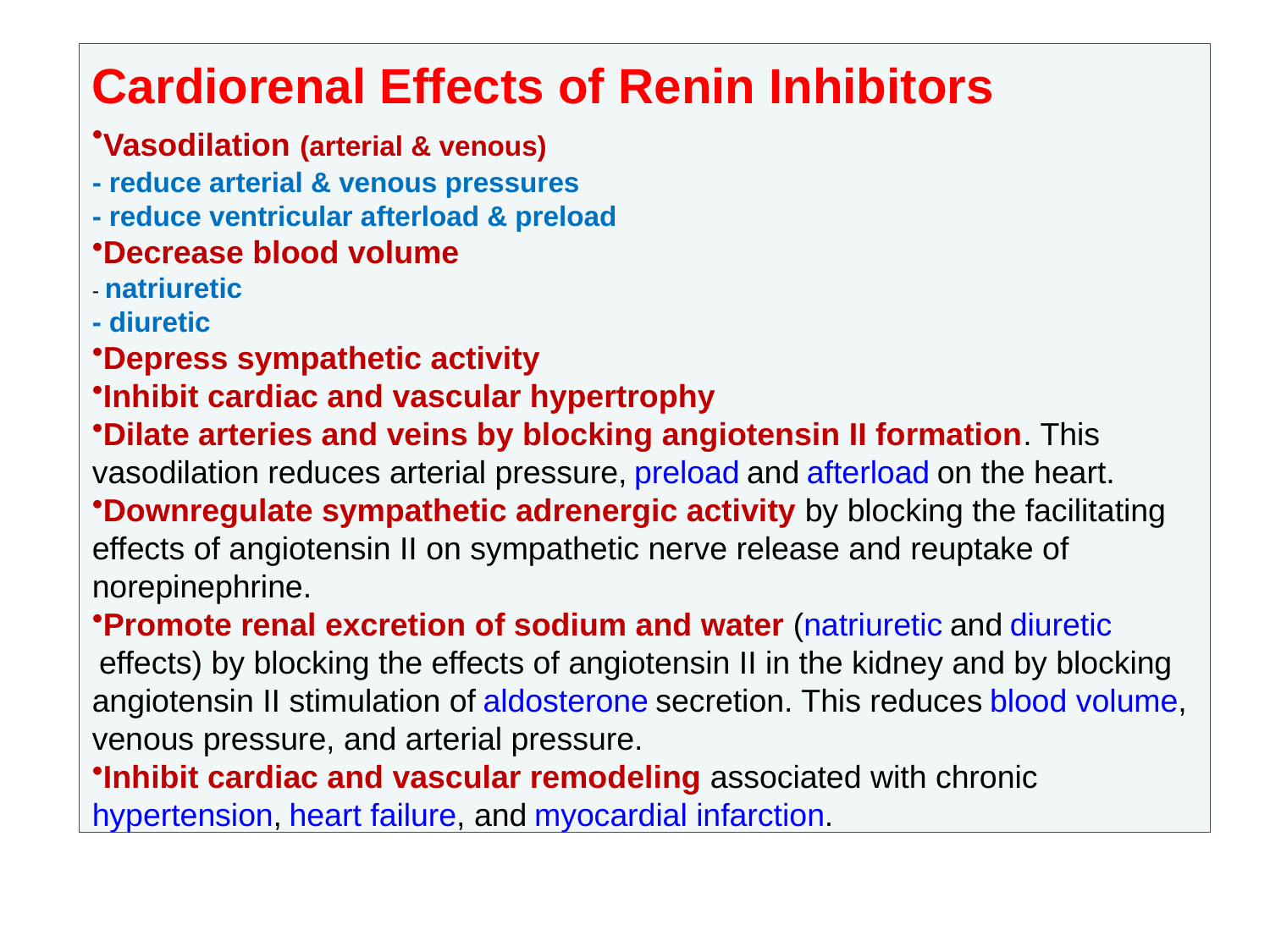

Cardiorenal Effects of Renin Inhibitors
Vasodilation (arterial & venous)
- reduce arterial & venous pressures
- reduce ventricular afterload & preload
Decrease blood volume
- natriuretic
- diuretic
Depress sympathetic activity
Inhibit cardiac and vascular hypertrophy
Dilate arteries and veins by blocking angiotensin II formation. This vasodilation reduces arterial pressure, preload and afterload on the heart.
Downregulate sympathetic adrenergic activity by blocking the facilitating effects of angiotensin II on sympathetic nerve release and reuptake of norepinephrine.
Promote renal excretion of sodium and water (natriuretic and diuretic effects) by blocking the effects of angiotensin II in the kidney and by blocking angiotensin II stimulation of aldosterone secretion. This reduces blood volume, venous pressure, and arterial pressure.
Inhibit cardiac and vascular remodeling associated with chronic hypertension, heart failure, and myocardial infarction.